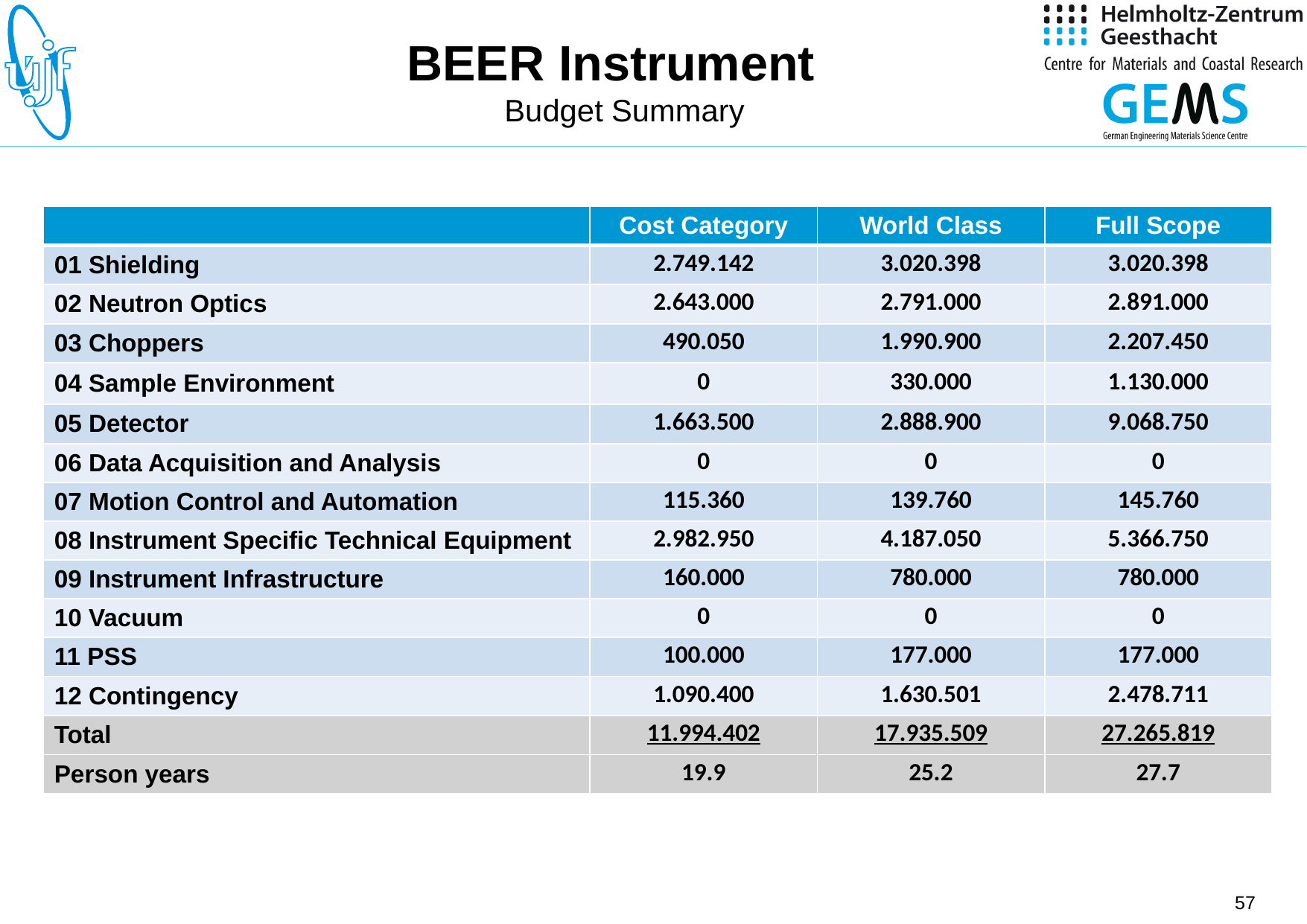

# BEER Instrument Budget Summary
|  | Cost Category | World Class | Full Scope |
| --- | --- | --- | --- |
| 01 Shielding | 2.749.142 | 3.020.398 | 3.020.398 |
| 02 Neutron Optics | 2.643.000 | 2.791.000 | 2.891.000 |
| 03 Choppers | 490.050 | 1.990.900 | 2.207.450 |
| 04 Sample Environment | 0 | 330.000 | 1.130.000 |
| 05 Detector | 1.663.500 | 2.888.900 | 9.068.750 |
| 06 Data Acquisition and Analysis | 0 | 0 | 0 |
| 07 Motion Control and Automation | 115.360 | 139.760 | 145.760 |
| 08 Instrument Specific Technical Equipment | 2.982.950 | 4.187.050 | 5.366.750 |
| 09 Instrument Infrastructure | 160.000 | 780.000 | 780.000 |
| 10 Vacuum | 0 | 0 | 0 |
| 11 PSS | 100.000 | 177.000 | 177.000 |
| 12 Contingency | 1.090.400 | 1.630.501 | 2.478.711 |
| Total | 11.994.402 | 17.935.509 | 27.265.819 |
| Person years | 19.9 | 25.2 | 27.7 |
57